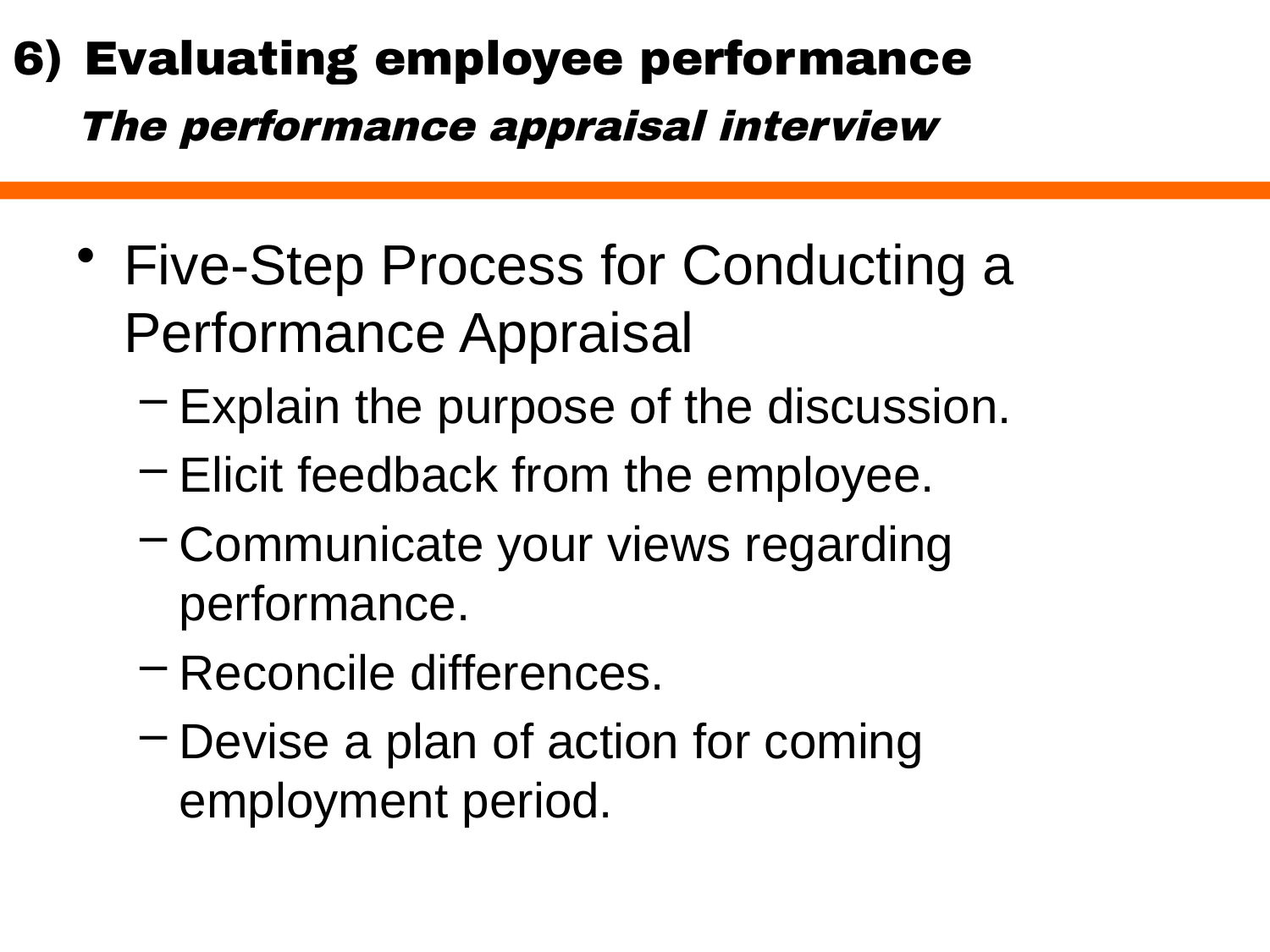

Evaluating employee performance
	The performance appraisal interview
Five-Step Process for Conducting a Performance Appraisal
Explain the purpose of the discussion.
Elicit feedback from the employee.
Communicate your views regarding performance.
Reconcile differences.
Devise a plan of action for coming employment period.